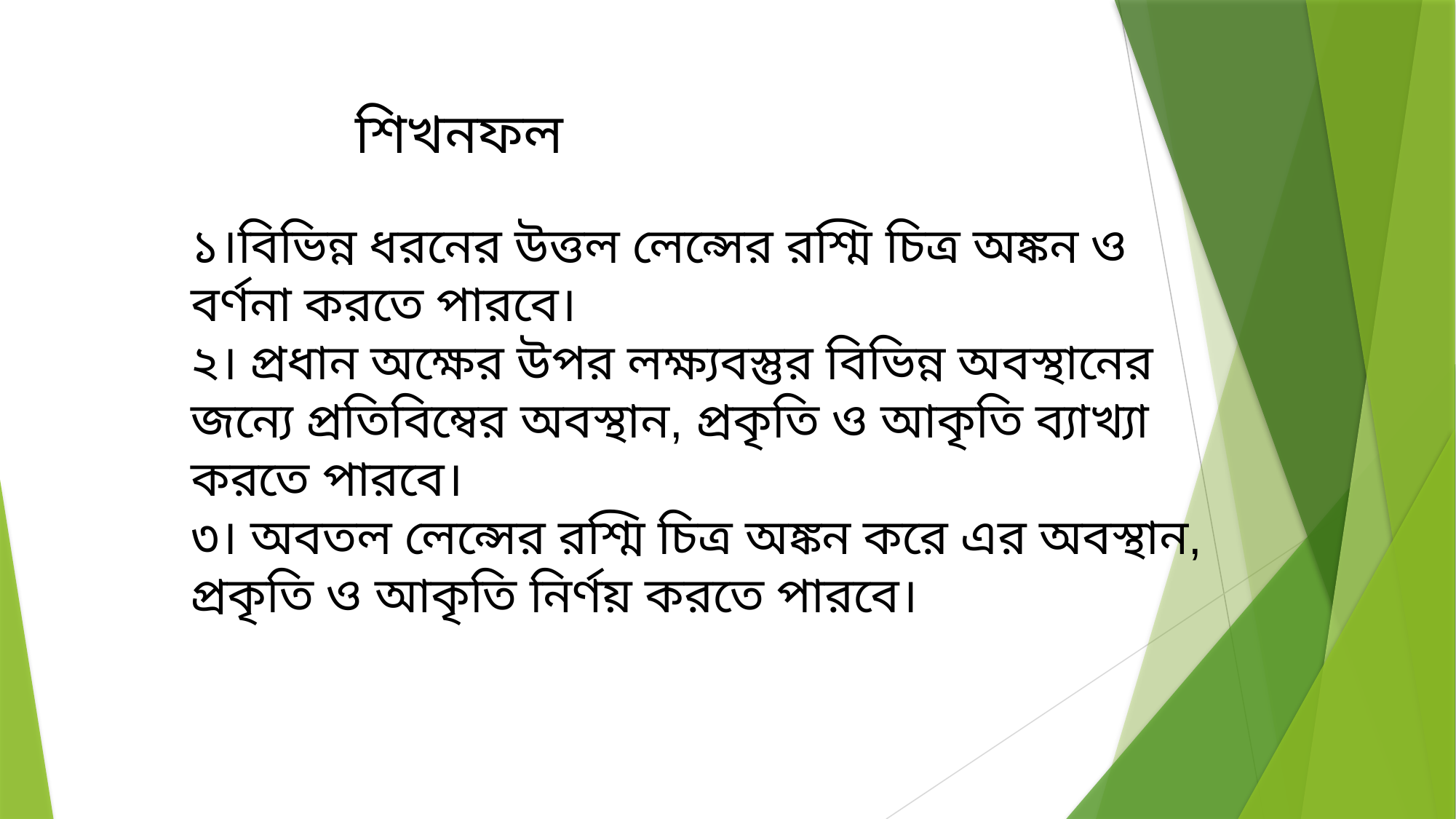

শিখনফল
১।বিভিন্ন ধরনের উত্তল লেন্সের রশ্মি চিত্র অঙ্কন ও বর্ণনা করতে পারবে।
২। প্রধান অক্ষের উপর লক্ষ্যবস্তুর বিভিন্ন অবস্থানের জন্যে প্রতিবিম্বের অবস্থান, প্রকৃতি ও আকৃতি ব্যাখ্যা করতে পারবে।
৩। অবতল লেন্সের রশ্মি চিত্র অঙ্কন করে এর অবস্থান, প্রকৃতি ও আকৃতি নির্ণয় করতে পারবে।